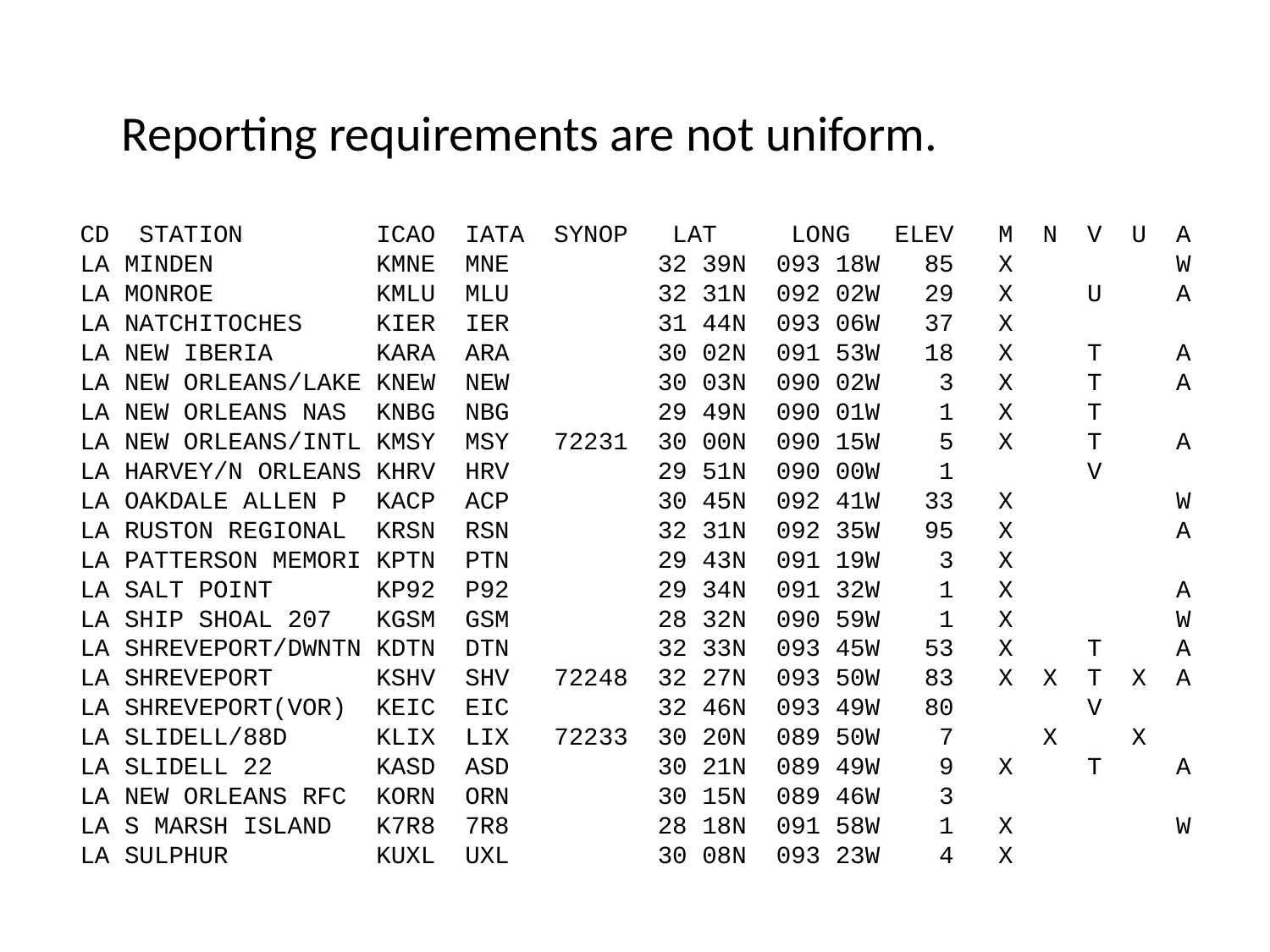

Reporting requirements are not uniform.
CD  STATION         ICAO  IATA  SYNOP   LAT     LONG   ELEV   M  N  V  U  A
LA MINDEN           KMNE  MNE          32 39N  093 18W   85   X           W
LA MONROE           KMLU  MLU          32 31N  092 02W   29   X     U     A
LA NATCHITOCHES     KIER  IER          31 44N  093 06W   37   X
LA NEW IBERIA       KARA  ARA          30 02N  091 53W   18   X     T     A
LA NEW ORLEANS/LAKE KNEW  NEW          30 03N  090 02W    3   X     T     A
LA NEW ORLEANS NAS  KNBG  NBG          29 49N  090 01W    1   X     T
LA NEW ORLEANS/INTL KMSY  MSY   72231  30 00N  090 15W    5   X     T     A
LA HARVEY/N ORLEANS KHRV  HRV          29 51N  090 00W    1         V
LA OAKDALE ALLEN P  KACP  ACP          30 45N  092 41W   33   X           W
LA RUSTON REGIONAL  KRSN  RSN          32 31N  092 35W   95   X           A
LA PATTERSON MEMORI KPTN  PTN          29 43N  091 19W    3   X
LA SALT POINT       KP92  P92          29 34N  091 32W    1   X           A
LA SHIP SHOAL 207   KGSM  GSM          28 32N  090 59W    1   X           W
LA SHREVEPORT/DWNTN KDTN  DTN          32 33N  093 45W   53   X     T     A
LA SHREVEPORT       KSHV  SHV   72248  32 27N  093 50W   83   X  X  T  X  A
LA SHREVEPORT(VOR)  KEIC  EIC          32 46N  093 49W   80         V
LA SLIDELL/88D      KLIX  LIX   72233  30 20N  089 50W    7      X     X
LA SLIDELL 22       KASD  ASD          30 21N  089 49W    9   X     T     A
LA NEW ORLEANS RFC  KORN  ORN          30 15N  089 46W    3
LA S MARSH ISLAND   K7R8  7R8          28 18N  091 58W    1   X           W
LA SULPHUR          KUXL  UXL          30 08N  093 23W    4   X